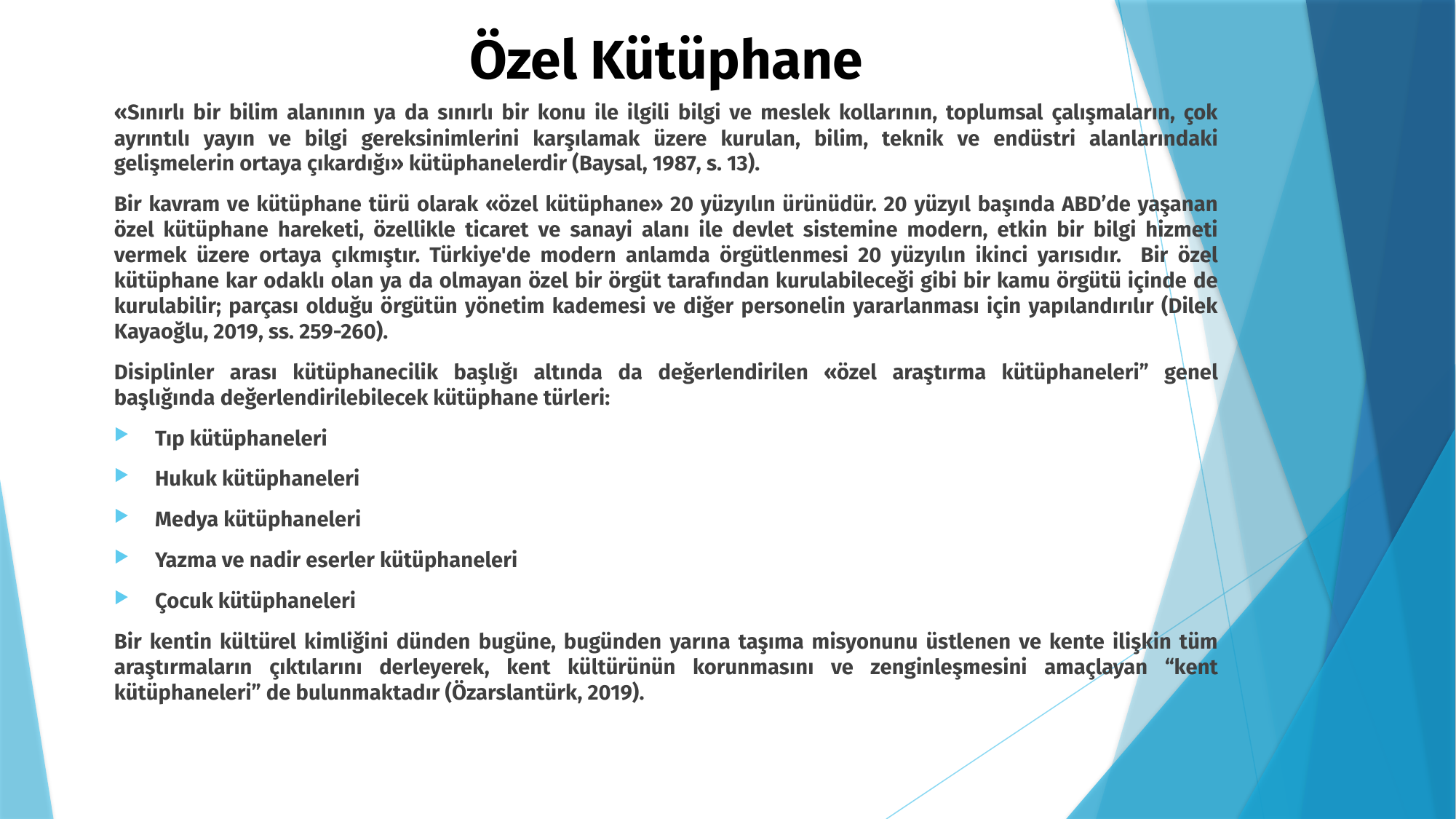

# Özel Kütüphane
«Sınırlı bir bilim alanının ya da sınırlı bir konu ile ilgili bilgi ve meslek kollarının, toplumsal çalışmaların, çok ayrıntılı yayın ve bilgi gereksinimlerini karşılamak üzere kurulan, bilim, teknik ve endüstri alanlarındaki gelişmelerin ortaya çıkardığı» kütüphanelerdir (Baysal, 1987, s. 13).
Bir kavram ve kütüphane türü olarak «özel kütüphane» 20 yüzyılın ürünüdür. 20 yüzyıl başında ABD’de yaşanan özel kütüphane hareketi, özellikle ticaret ve sanayi alanı ile devlet sistemine modern, etkin bir bilgi hizmeti vermek üzere ortaya çıkmıştır. Türkiye'de modern anlamda örgütlenmesi 20 yüzyılın ikinci yarısıdır.  Bir özel kütüphane kar odaklı olan ya da olmayan özel bir örgüt tarafından kurulabileceği gibi bir kamu örgütü içinde de kurulabilir; parçası olduğu örgütün yönetim kademesi ve diğer personelin yararlanması için yapılandırılır (Dilek Kayaoğlu, 2019, ss. 259-260).
Disiplinler arası kütüphanecilik başlığı altında da değerlendirilen «özel araştırma kütüphaneleri” genel başlığında değerlendirilebilecek kütüphane türleri:
Tıp kütüphaneleri
Hukuk kütüphaneleri
Medya kütüphaneleri
Yazma ve nadir eserler kütüphaneleri
Çocuk kütüphaneleri
Bir kentin kültürel kimliğini dünden bugüne, bugünden yarına taşıma misyonunu üstlenen ve kente ilişkin tüm araştırmaların çıktılarını derleyerek, kent kültürünün korunmasını ve zenginleşmesini amaçlayan “kent kütüphaneleri” de bulunmaktadır (Özarslantürk, 2019).